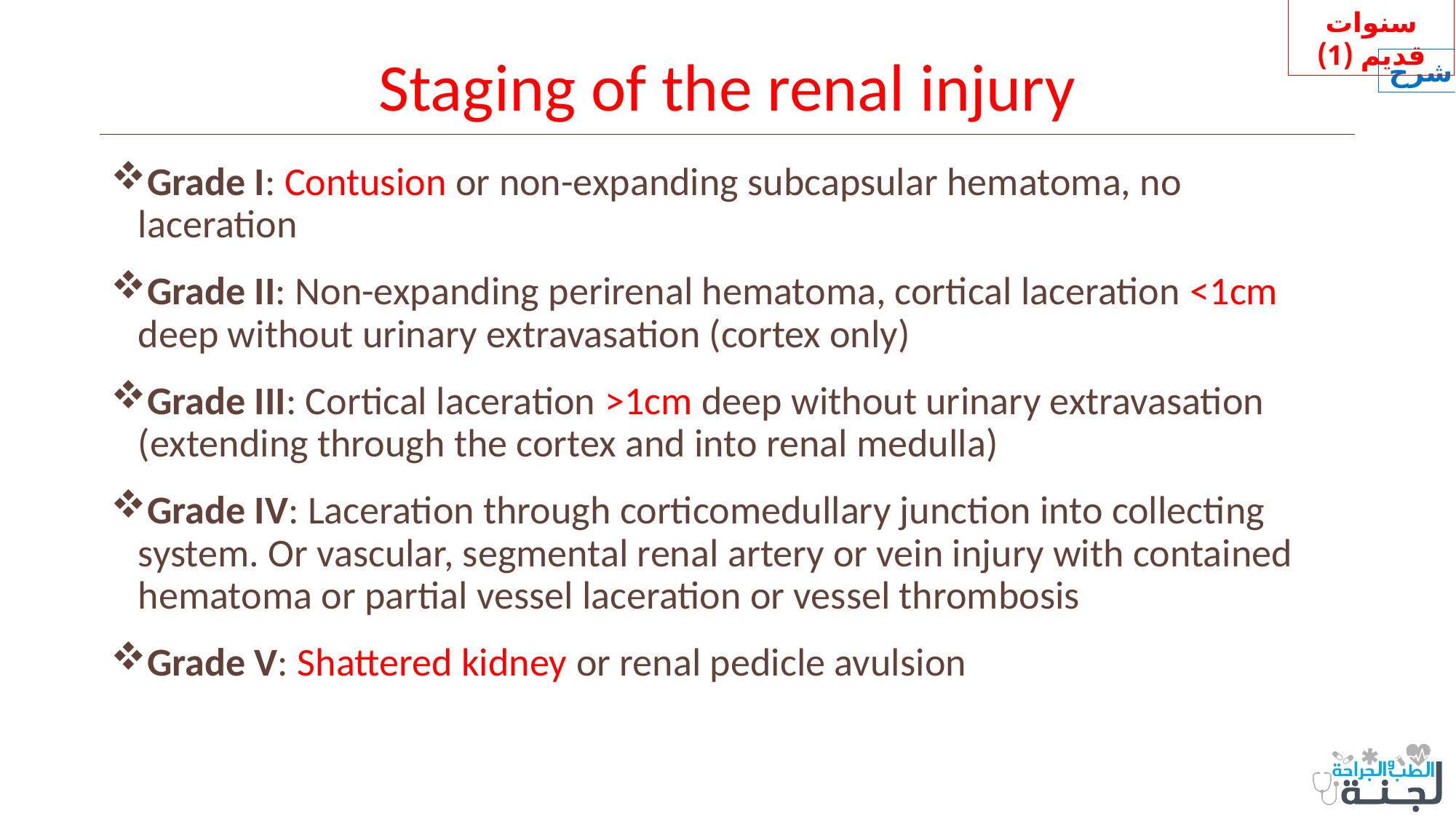

سنوات قديم (1)
# Staging of the renal injury
شرح
Grade I: Contusion or non-expanding subcapsular hematoma, no laceration
Grade II: Non-expanding perirenal hematoma, cortical laceration <1cm deep without urinary extravasation (cortex only)
Grade III: Cortical laceration >1cm deep without urinary extravasation (extending through the cortex and into renal medulla)
Grade IV: Laceration through corticomedullary junction into collecting system. Or vascular, segmental renal artery or vein injury with contained hematoma or partial vessel laceration or vessel thrombosis
Grade V: Shattered kidney or renal pedicle avulsion